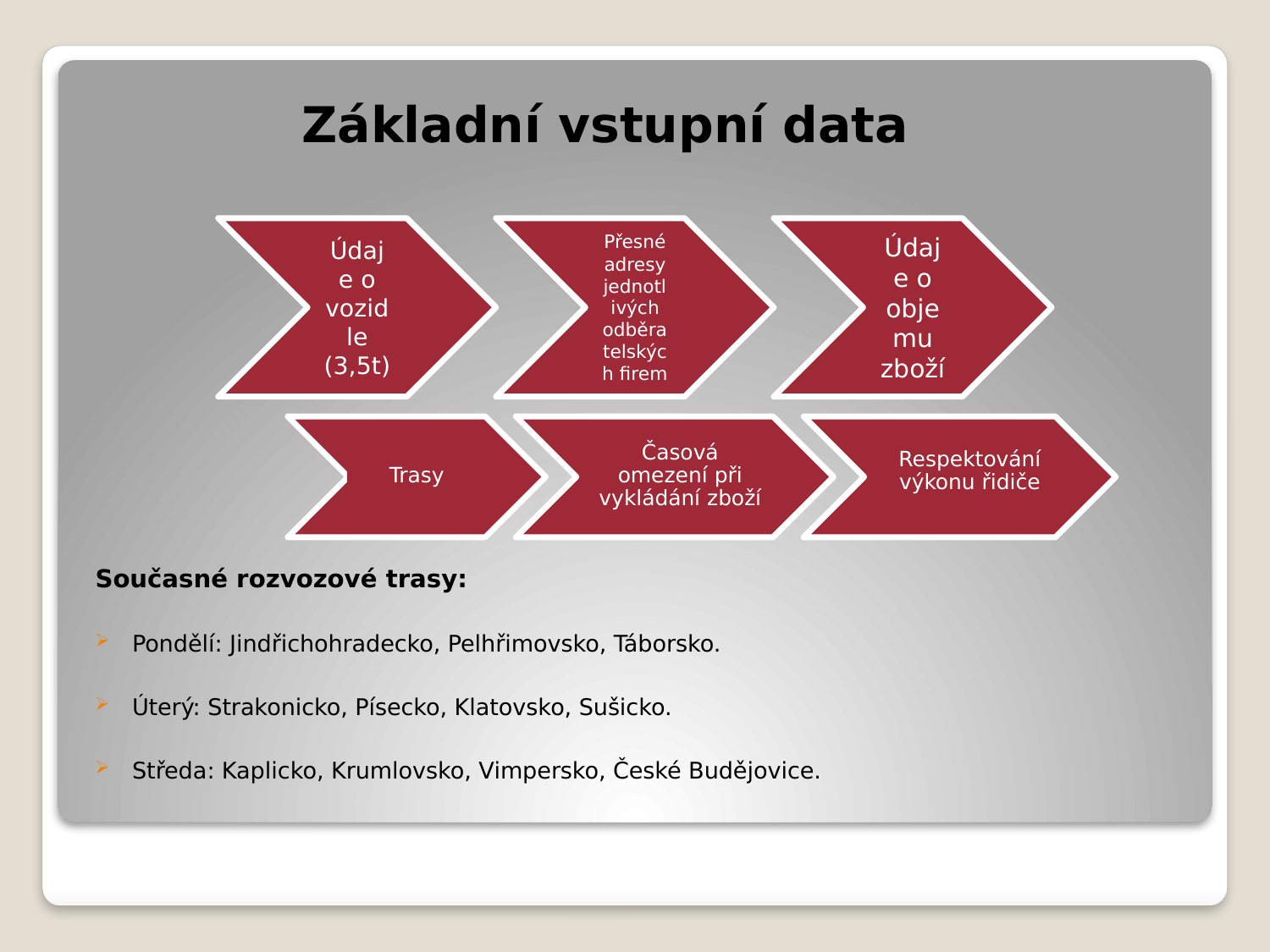

# Základní vstupní data

Současné rozvozové trasy:

Pondělí: Jindřichohradecko, Pelhřimovsko, Táborsko.

Úterý: Strakonicko, Písecko, Klatovsko, Sušicko.

Středa: Kaplicko, Krumlovsko, Vimpersko, České Budějovice.

Údaje o vozidle (3,5t)
Přesné adresy jednotlivých odběratelských firem
Údaje o objemu zboží

Trasy

Časová omezení při vykládání zboží

Respektování výkonu řidiče